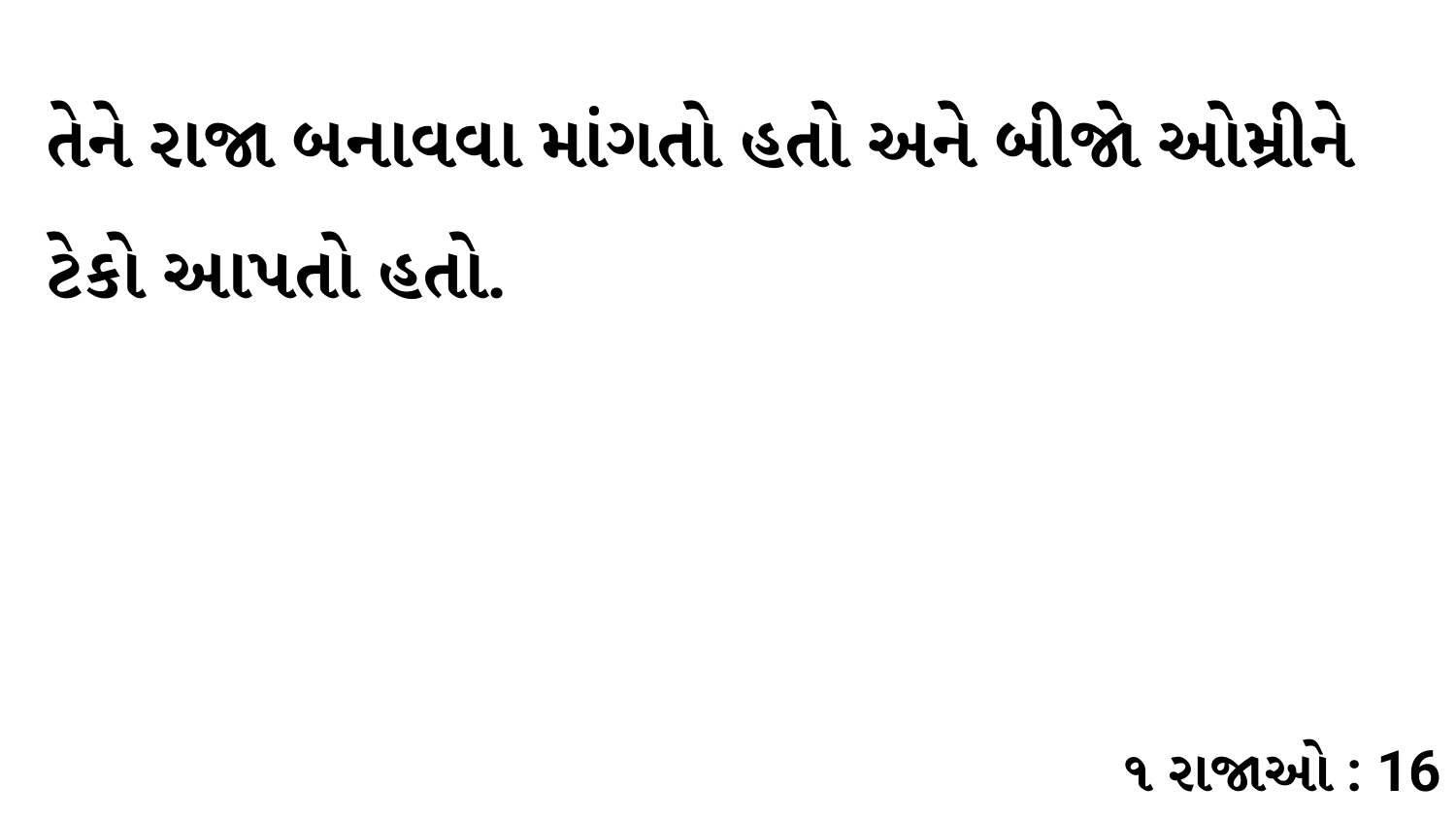

તેને રાજા બનાવવા માંગતો હતો અને બીજો ઓમ્રીને ટેકો આપતો હતો.
૧ રાજાઓ : 16